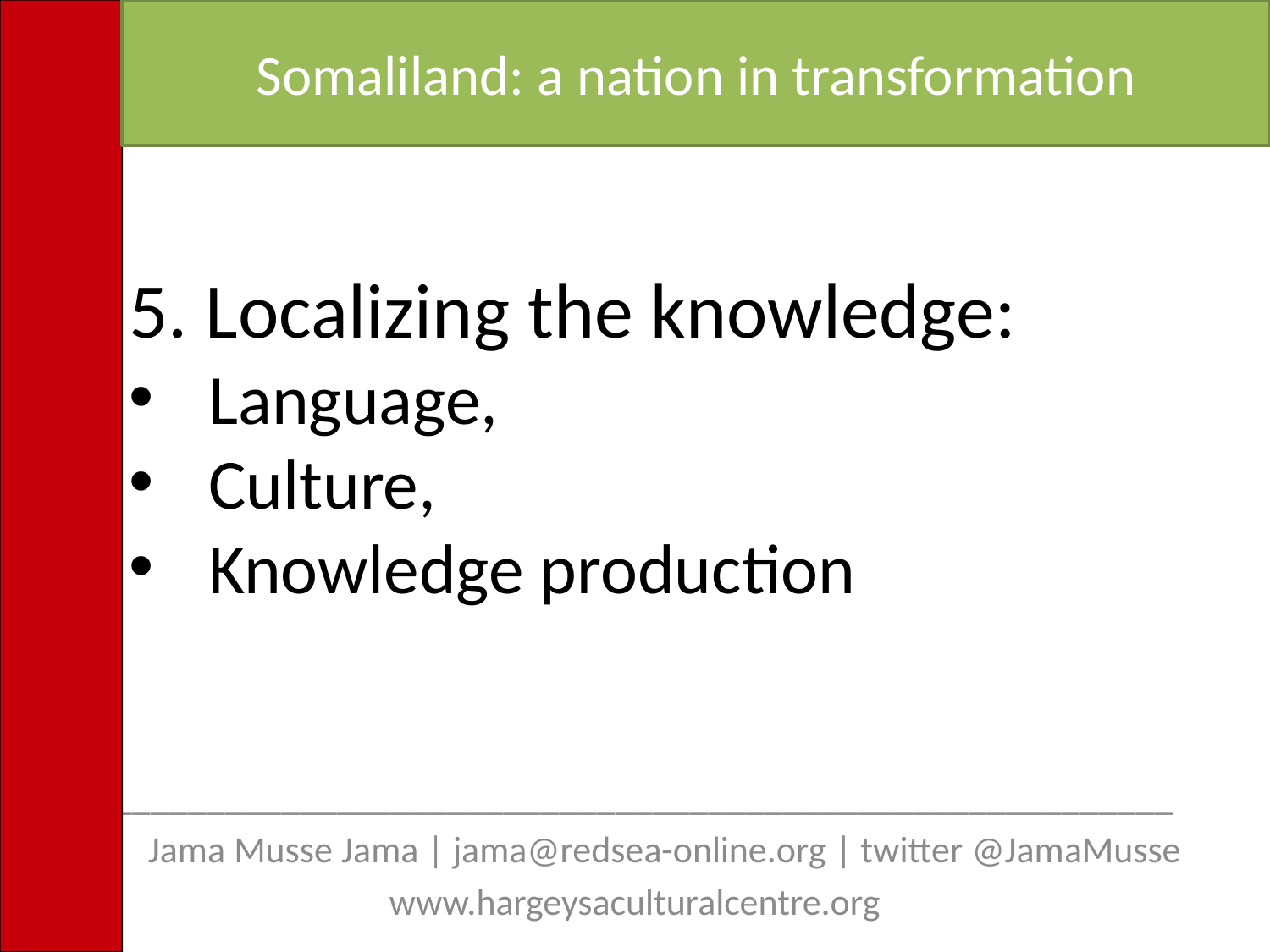

Somaliland: a nation in transformation
5. Localizing the knowledge:
Language,
Culture,
Knowledge production

__________________________________________________________
       Jama Musse Jama | jama@redsea-online.org | twitter @JamaMusse
www.hargeysaculturalcentre.org